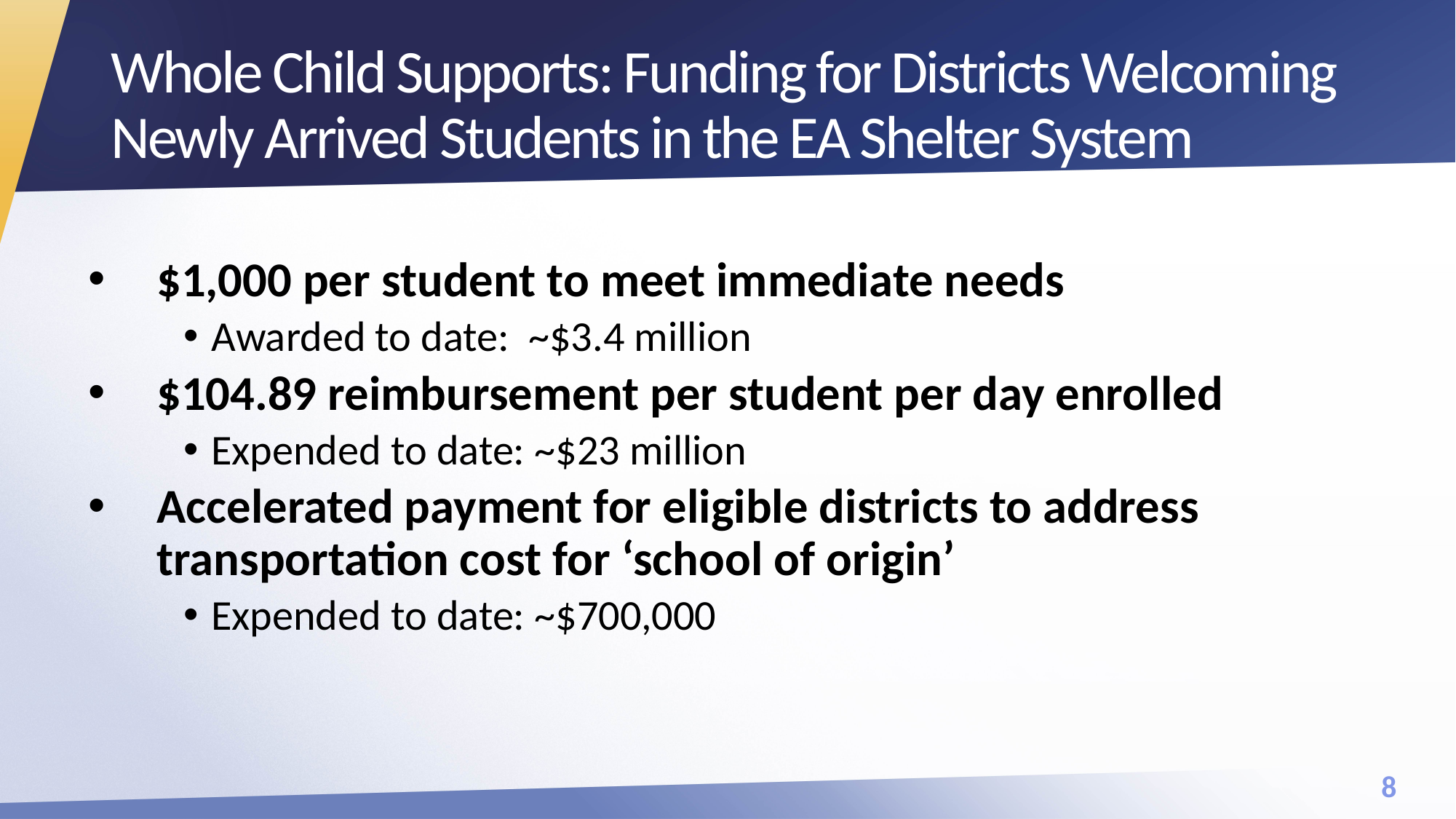

# Whole Child Supports: Funding for Districts Welcoming Newly Arrived Students in the EA Shelter System
$1,000 per student to meet immediate needs
Awarded to date:  ~$3.4 million
$104.89 reimbursement per student per day enrolled
Expended to date: ~$23 million
Accelerated payment for eligible districts to address transportation cost for ‘school of origin’
Expended to date: ~$700,000